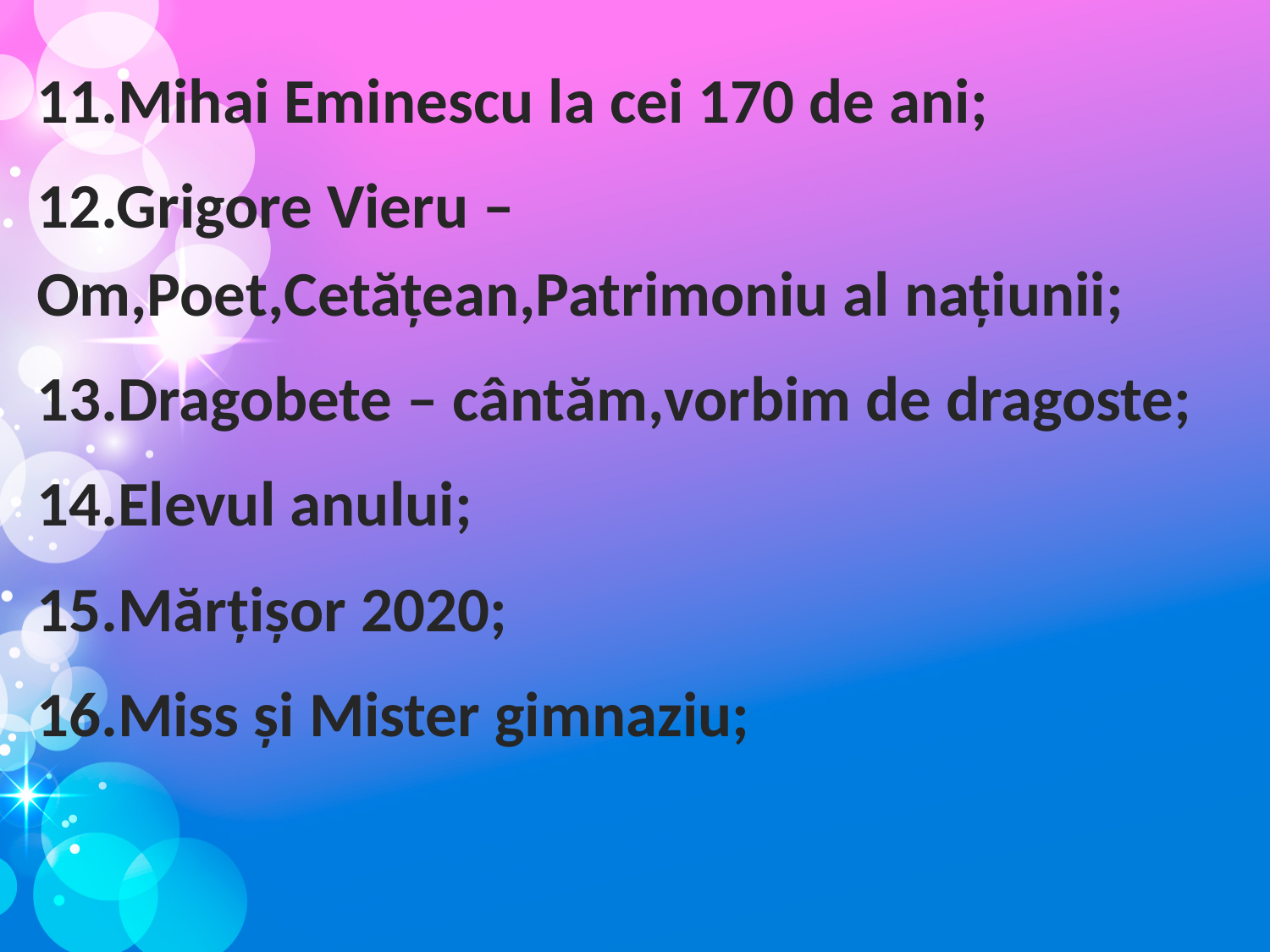

11.Mihai Eminescu la cei 170 de ani;
12.Grigore Vieru – Om,Poet,Cetățean,Patrimoniu al națiunii;
13.Dragobete – cântăm,vorbim de dragoste;
14.Elevul anului;
15.Mărțișor 2020;
16.Miss și Mister gimnaziu;